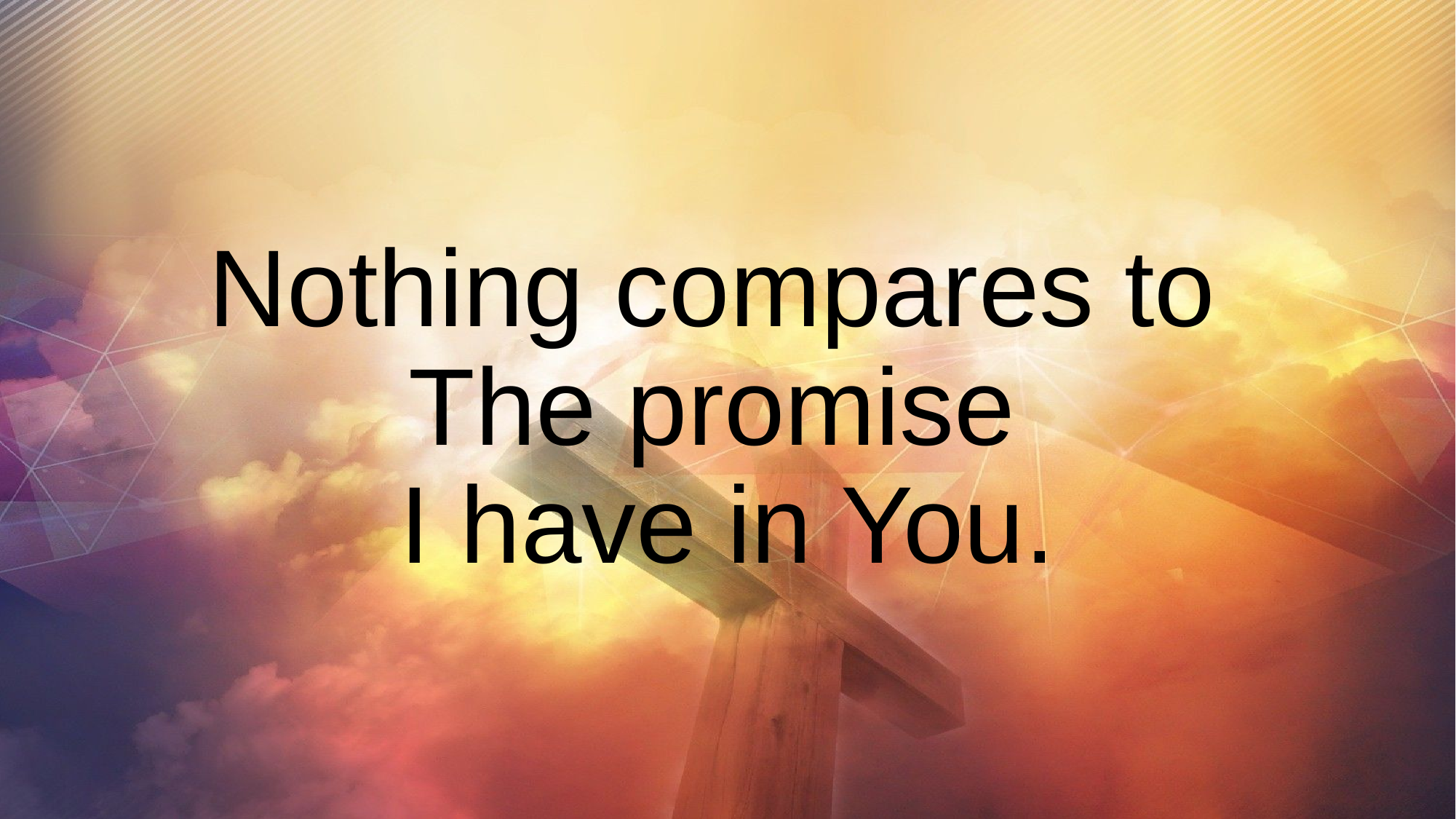

# Nothing compares to The promise I have in You.